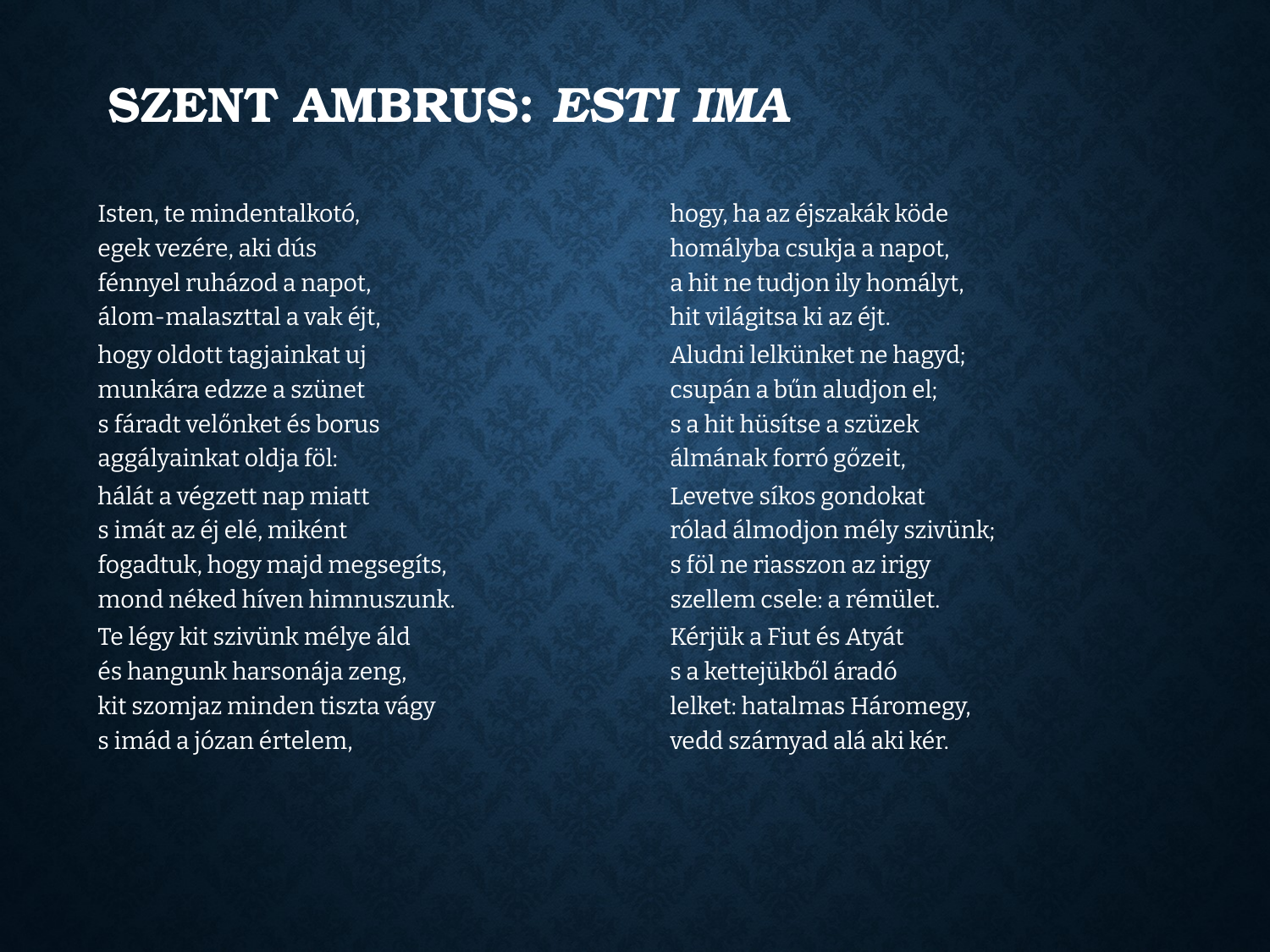

# Szent Ambrus: Esti ima
Isten, te mindentalkotó,
egek vezére, aki dús
fénnyel ruházod a napot,
álom-malaszttal a vak éjt,
hogy oldott tagjainkat uj
munkára edzze a szünet
s fáradt velőnket és borus
aggályainkat oldja föl:
hálát a végzett nap miatt
s imát az éj elé, miként
fogadtuk, hogy majd megsegíts,
mond néked híven himnuszunk.
Te légy kit szivünk mélye áld
és hangunk harsonája zeng,
kit szomjaz minden tiszta vágy
s imád a józan értelem,

hogy, ha az éjszakák köde
homályba csukja a napot,
a hit ne tudjon ily homályt,
hit világitsa ki az éjt.
Aludni lelkünket ne hagyd;
csupán a bűn aludjon el;
s a hit hüsítse a szüzek
álmának forró gőzeit,
Levetve síkos gondokat
rólad álmodjon mély szivünk;
s föl ne riasszon az irigy
szellem csele: a rémület.
Kérjük a Fiut és Atyát
s a kettejükből áradó
lelket: hatalmas Háromegy,
vedd szárnyad alá aki kér.